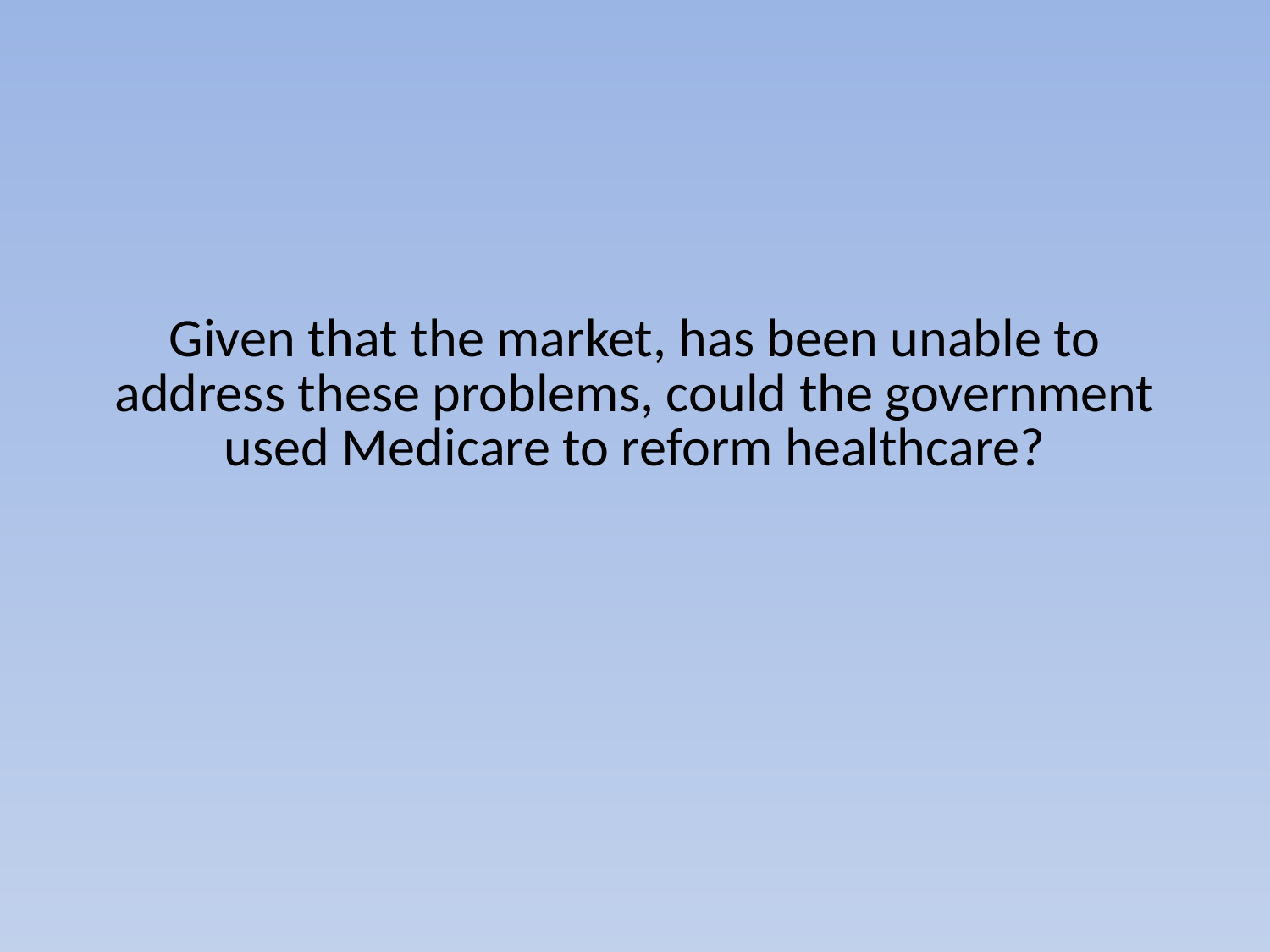

# Given that the market, has been unable to address these problems, could the government used Medicare to reform healthcare?